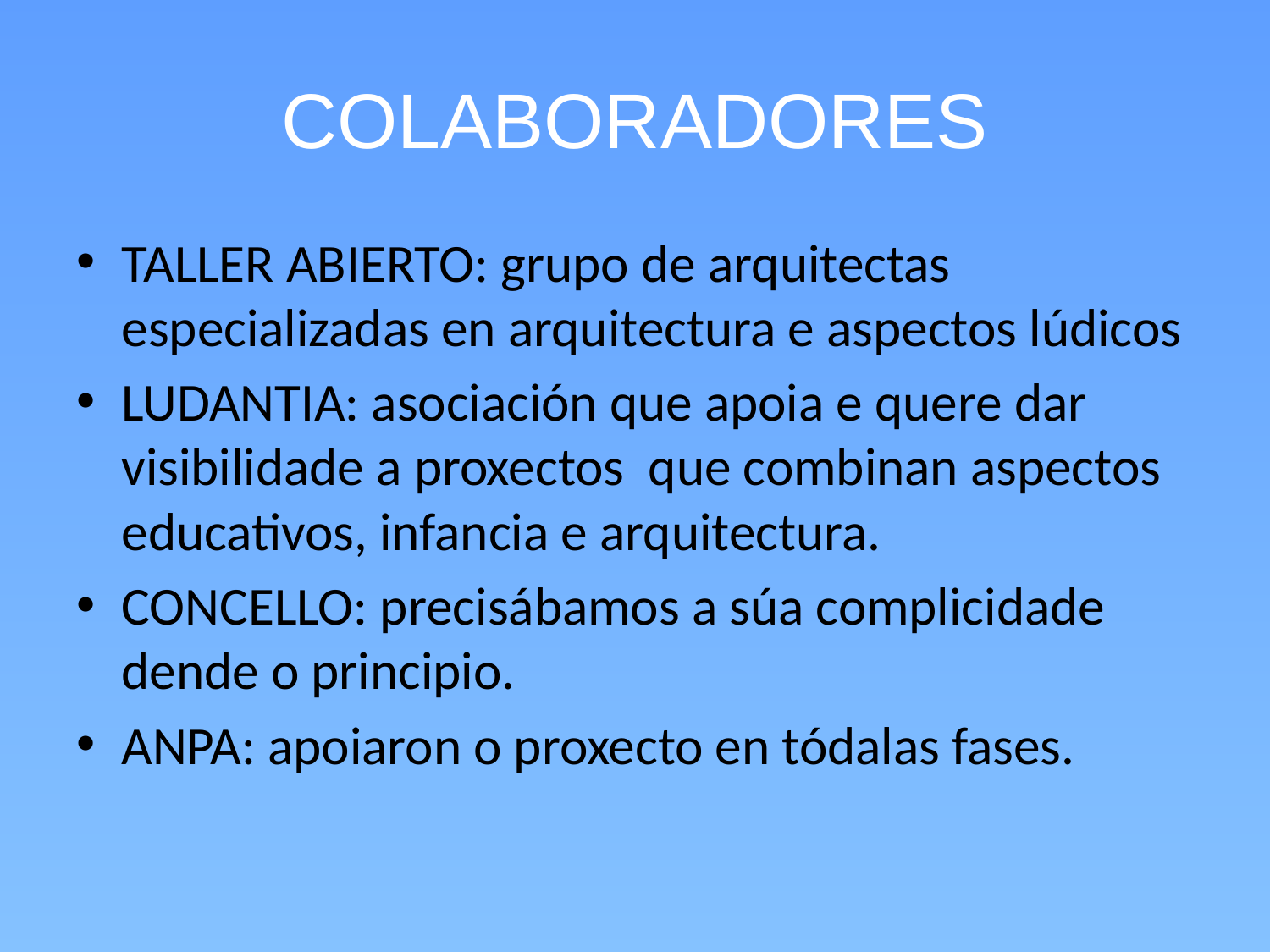

# COLABORADORES
TALLER ABIERTO: grupo de arquitectas especializadas en arquitectura e aspectos lúdicos
LUDANTIA: asociación que apoia e quere dar visibilidade a proxectos  que combinan aspectos educativos, infancia e arquitectura.
CONCELLO: precisábamos a súa complicidade dende o principio.
ANPA: apoiaron o proxecto en tódalas fases.